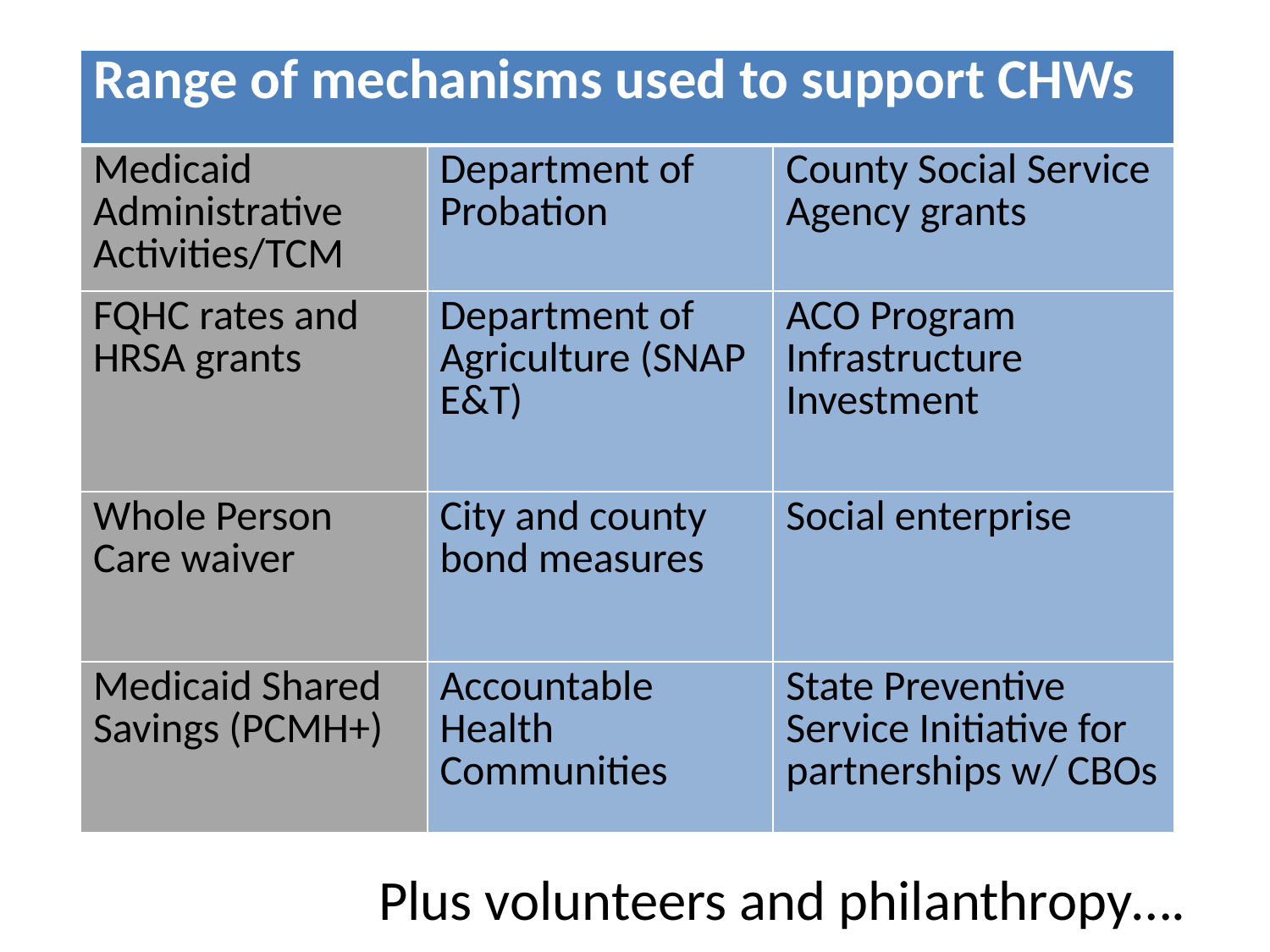

| Range of mechanisms used to support CHWs |  |  |
| --- | --- | --- |
| Medicaid Administrative Activities/TCM | Department of Probation | County Social Service Agency grants |
| FQHC rates and HRSA grants | Department of Agriculture (SNAP E&T) | ACO Program Infrastructure Investment |
| Whole Person Care waiver | City and county bond measures | Social enterprise |
| Medicaid Shared Savings (PCMH+) | Accountable Health Communities | State Preventive Service Initiative for partnerships w/ CBOs |
Plus volunteers and philanthropy….